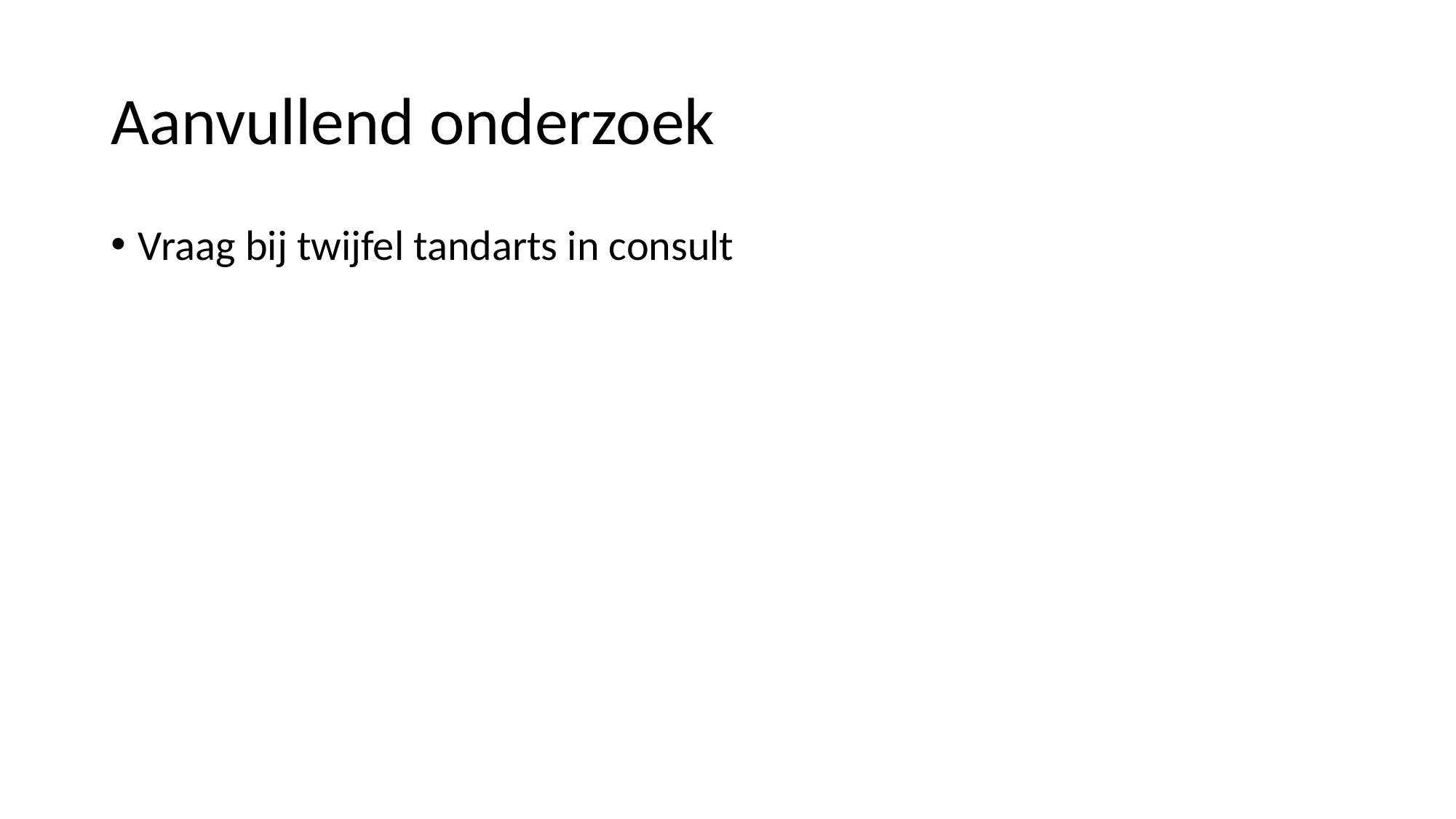

# Aanvullend onderzoek
Vraag bij twijfel tandarts in consult